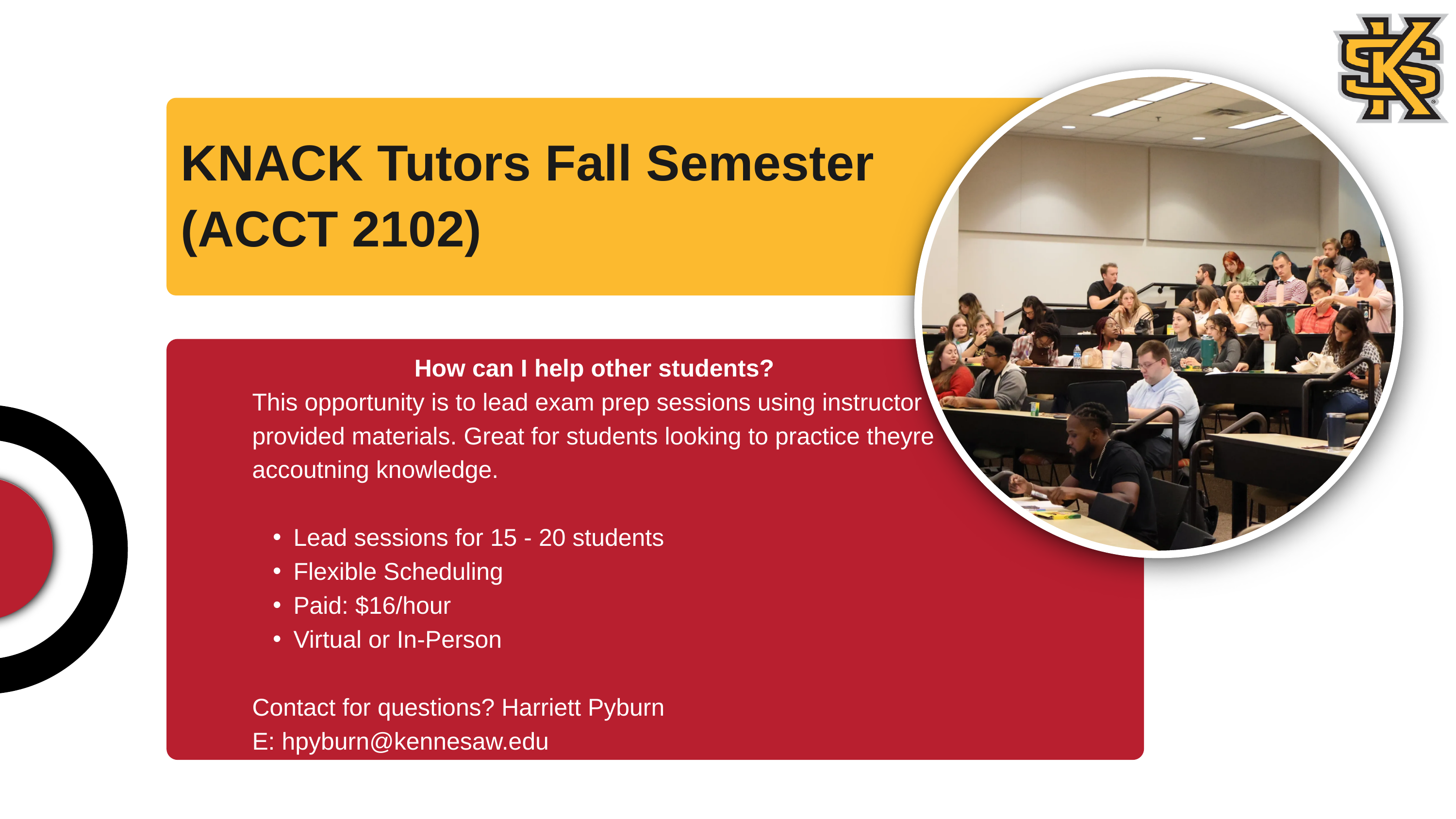

KNACK Tutors Fall Semester (ACCT 2102)

How can I help other students?
This opportunity is to lead exam prep sessions using instructor provided materials. Great for students looking to practice theyre accoutning knowledge.

Lead sessions for 15 - 20 students
Flexible Scheduling
Paid: $16/hour
Virtual or In-Person

Contact for questions? Harriett Pyburn
E: hpyburn@kennesaw.edu